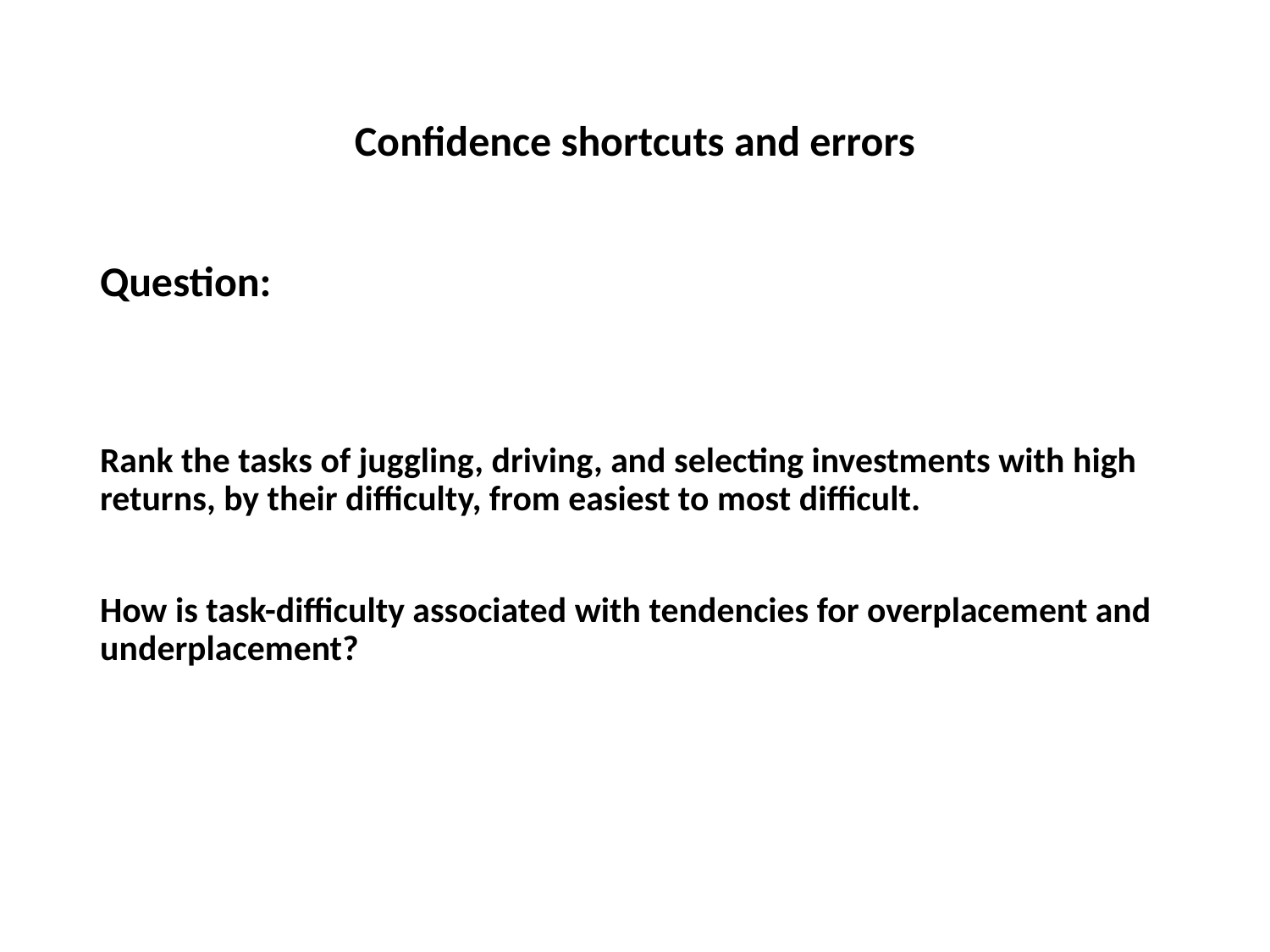

# Confidence shortcuts and errors
Question:

Rank the tasks of juggling, driving, and selecting investments with high returns, by their difficulty, from easiest to most difficult.

How is task-difficulty associated with tendencies for overplacement and underplacement?